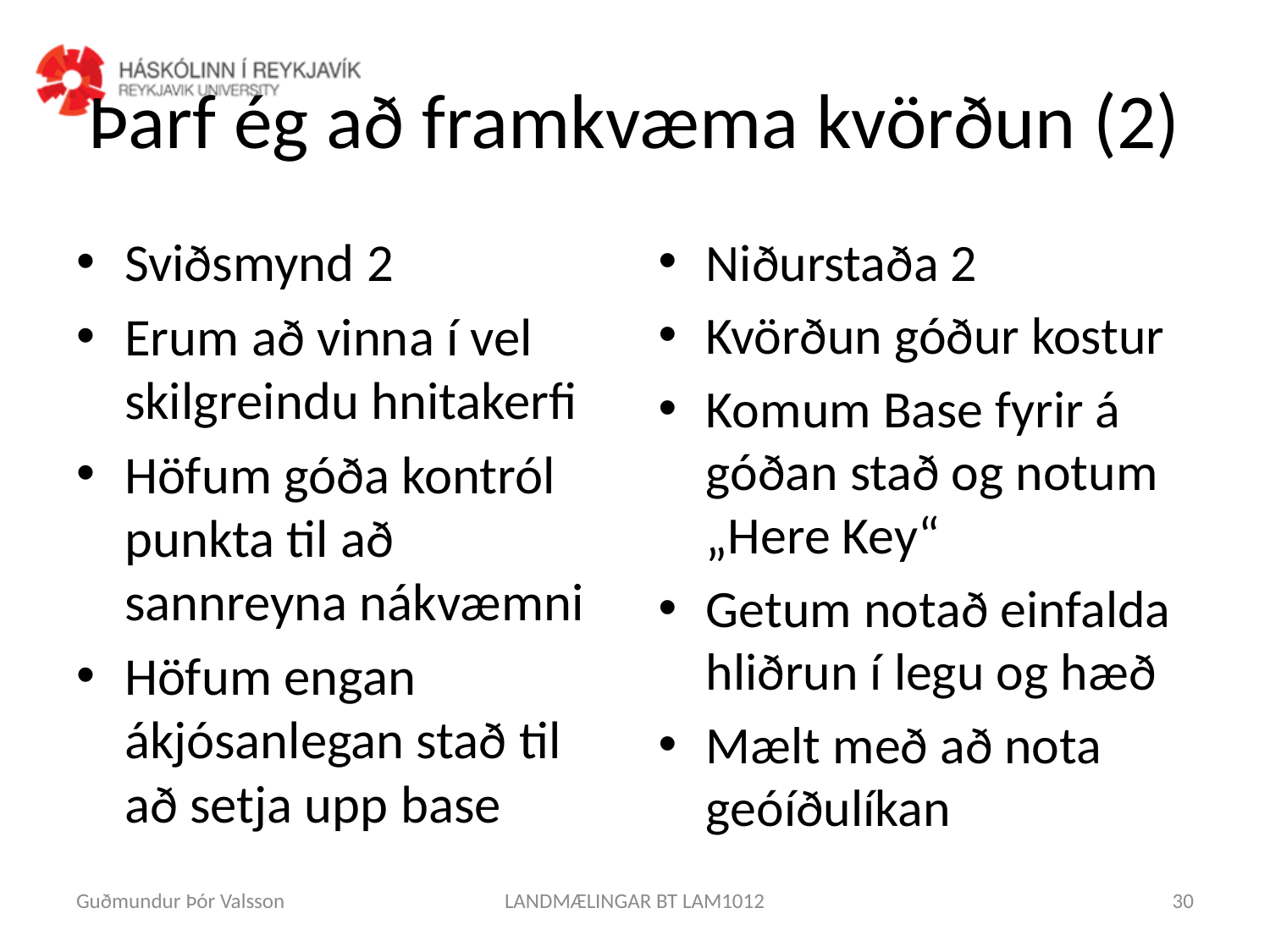

# Þarf ég að framkvæma kvörðun (2)
Sviðsmynd 2
Erum að vinna í vel skilgreindu hnitakerfi
Höfum góða kontról punkta til að sannreyna nákvæmni
Höfum engan ákjósanlegan stað til að setja upp base

Niðurstaða 2
Kvörðun góður kostur
Komum Base fyrir á góðan stað og notum „Here Key“
Getum notað einfalda hliðrun í legu og hæð
Mælt með að nota geóíðulíkan

Guðmundur Þór Valsson
LANDMÆLINGAR BT LAM1012
30